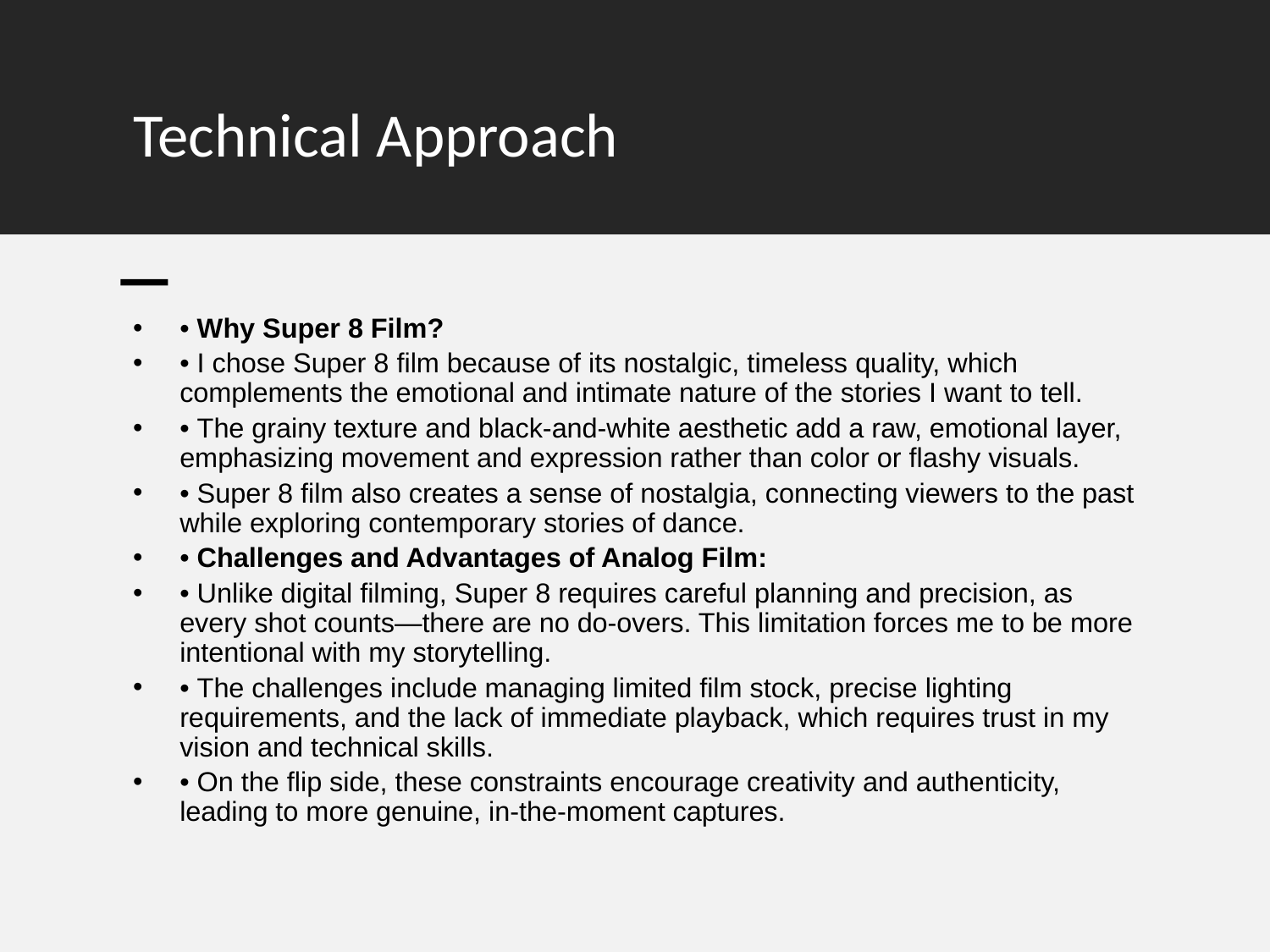

# Technical Approach

• Why Super 8 Film?
• I chose Super 8 film because of its nostalgic, timeless quality, which complements the emotional and intimate nature of the stories I want to tell.
• The grainy texture and black-and-white aesthetic add a raw, emotional layer, emphasizing movement and expression rather than color or flashy visuals.
• Super 8 film also creates a sense of nostalgia, connecting viewers to the past while exploring contemporary stories of dance.
• Challenges and Advantages of Analog Film:
• Unlike digital filming, Super 8 requires careful planning and precision, as every shot counts—there are no do-overs. This limitation forces me to be more intentional with my storytelling.
• The challenges include managing limited film stock, precise lighting requirements, and the lack of immediate playback, which requires trust in my vision and technical skills.
• On the flip side, these constraints encourage creativity and authenticity, leading to more genuine, in-the-moment captures.